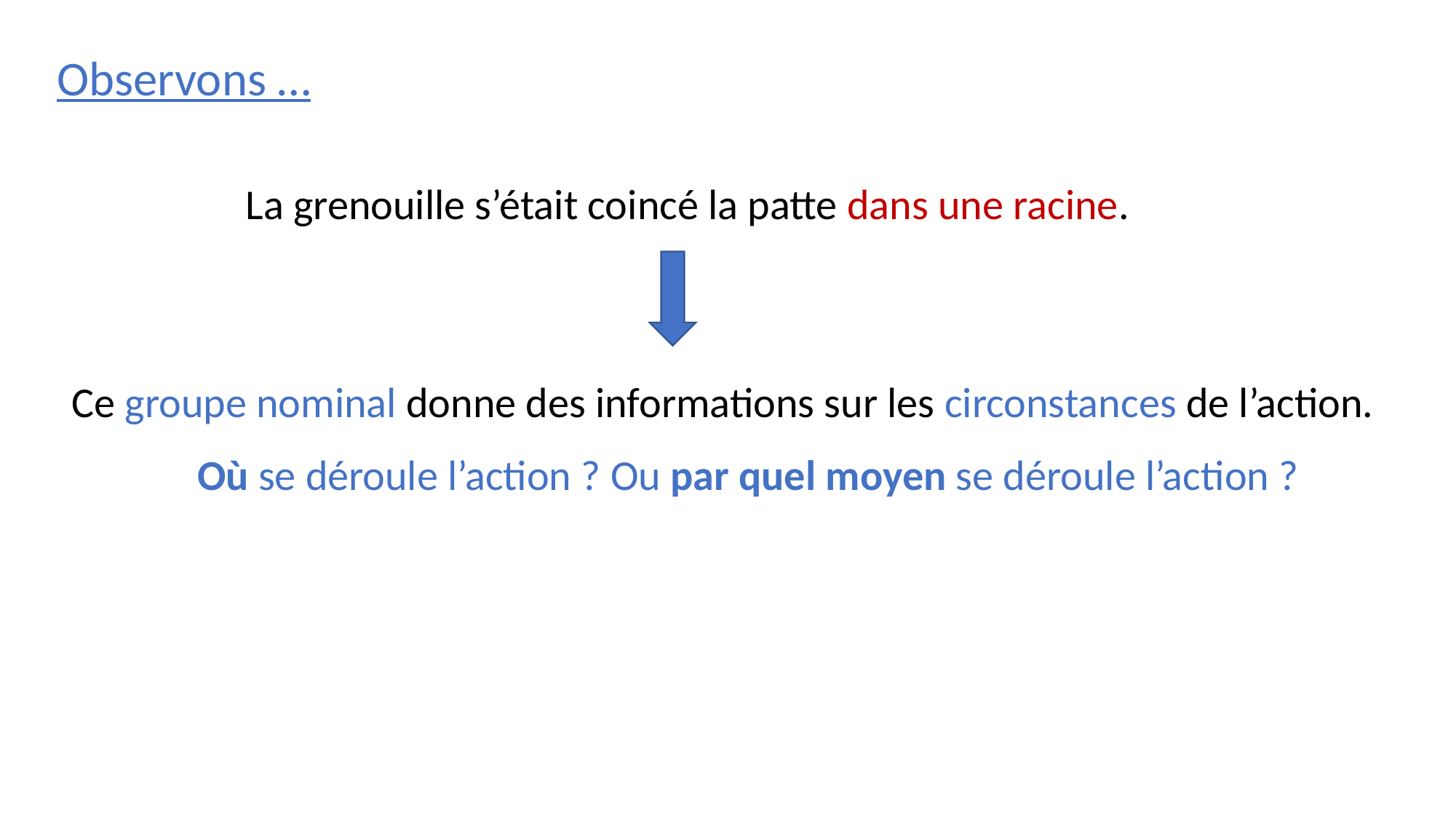

Observons …
La grenouille s’était coincé la patte dans une racine.

Ce groupe nominal donne des informations sur les circonstances de l’action.

Où se déroule l’action ? Ou par quel moyen se déroule l’action ?